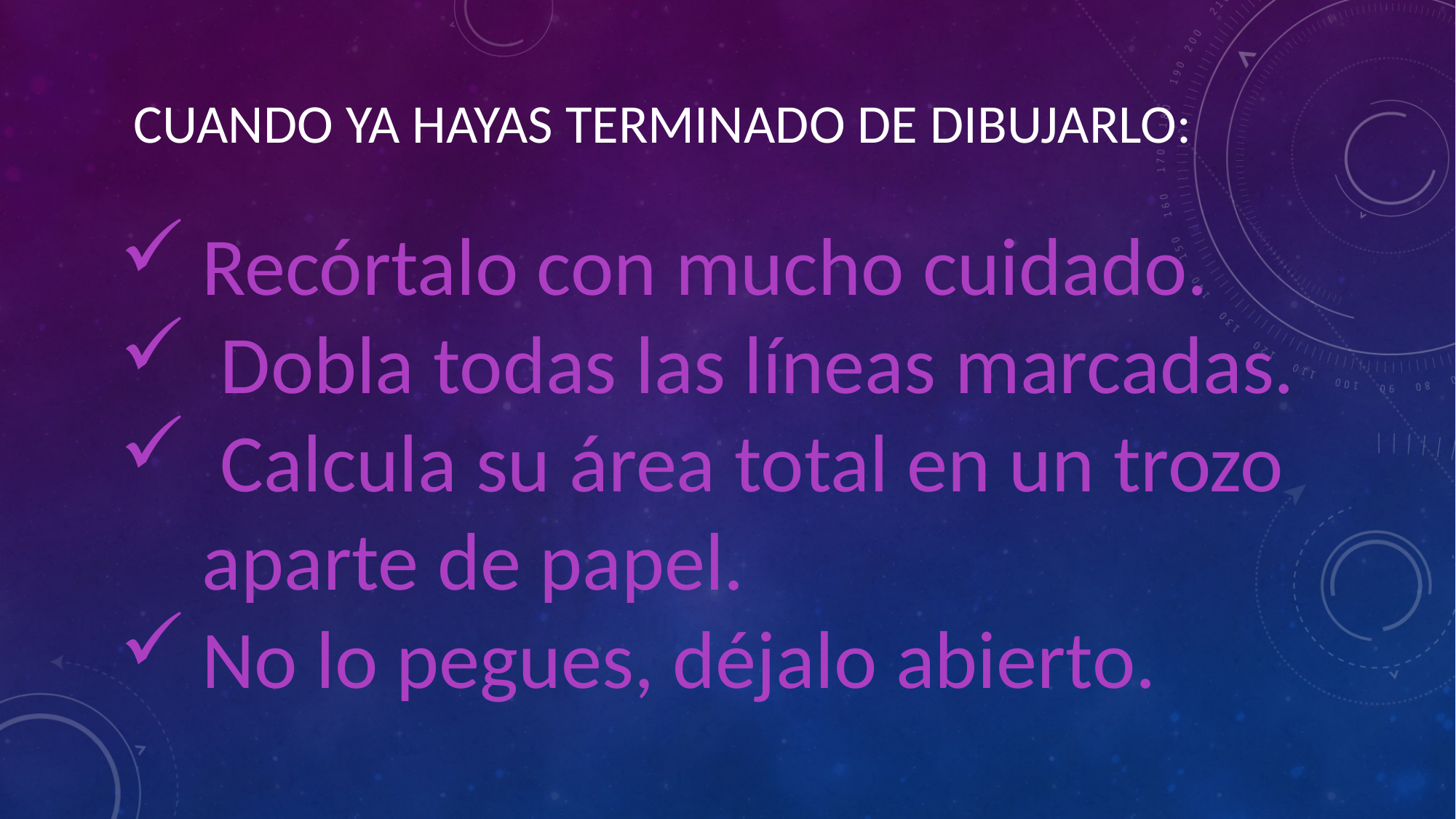

# Cuando ya hayas terminado de dibujarlo:
Recórtalo con mucho cuidado.
 Dobla todas las líneas marcadas.
 Calcula su área total en un trozo aparte de papel.
No lo pegues, déjalo abierto.